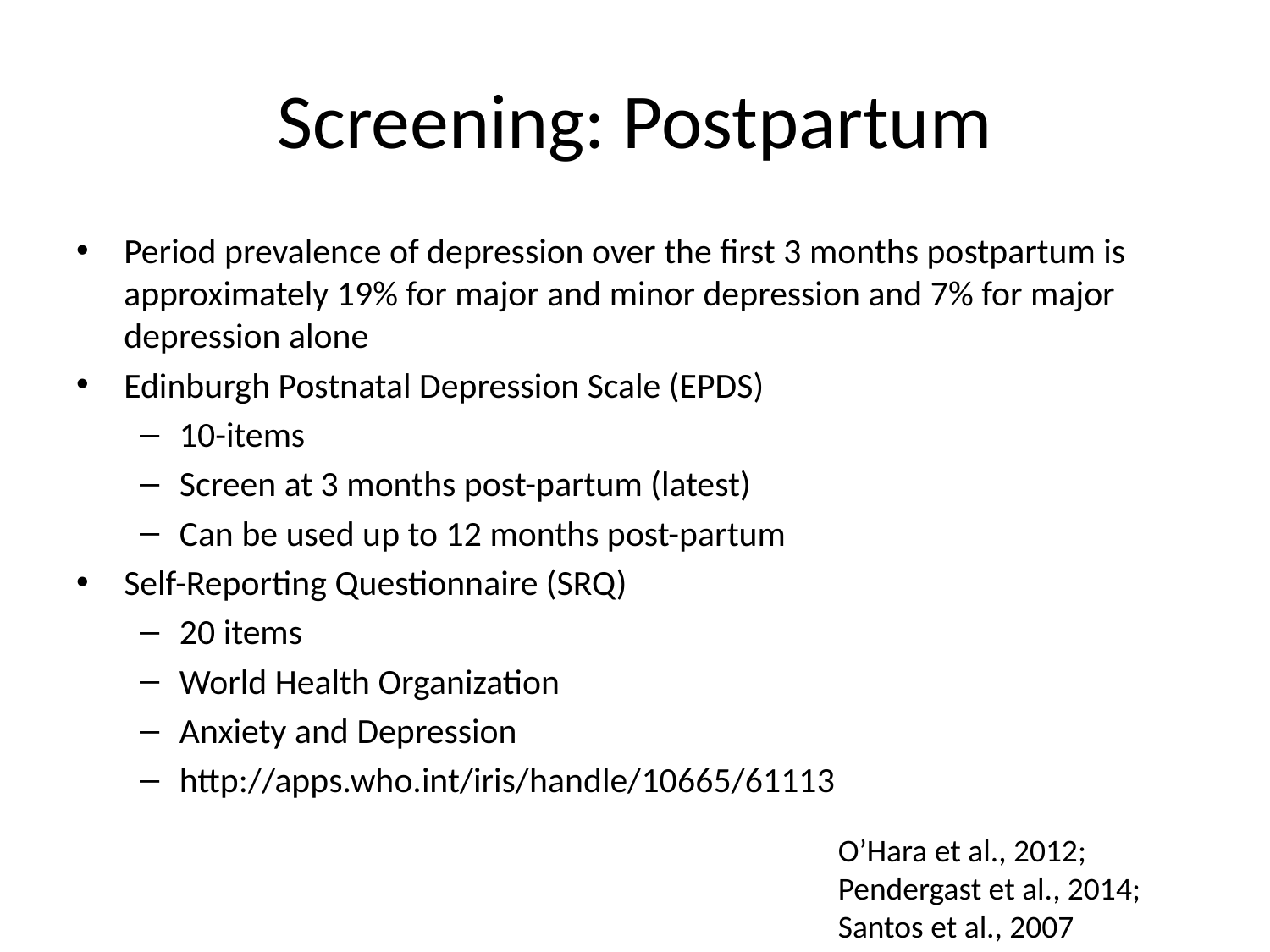

# Screening: Postpartum
Period prevalence of depression over the first 3 months postpartum is approximately 19% for major and minor depression and 7% for major depression alone
Edinburgh Postnatal Depression Scale (EPDS)
10-items
Screen at 3 months post-partum (latest)
Can be used up to 12 months post-partum
Self-Reporting Questionnaire (SRQ)
20 items
World Health Organization
Anxiety and Depression
http://apps.who.int/iris/handle/10665/61113
O’Hara et al., 2012; Pendergast et al., 2014; Santos et al., 2007